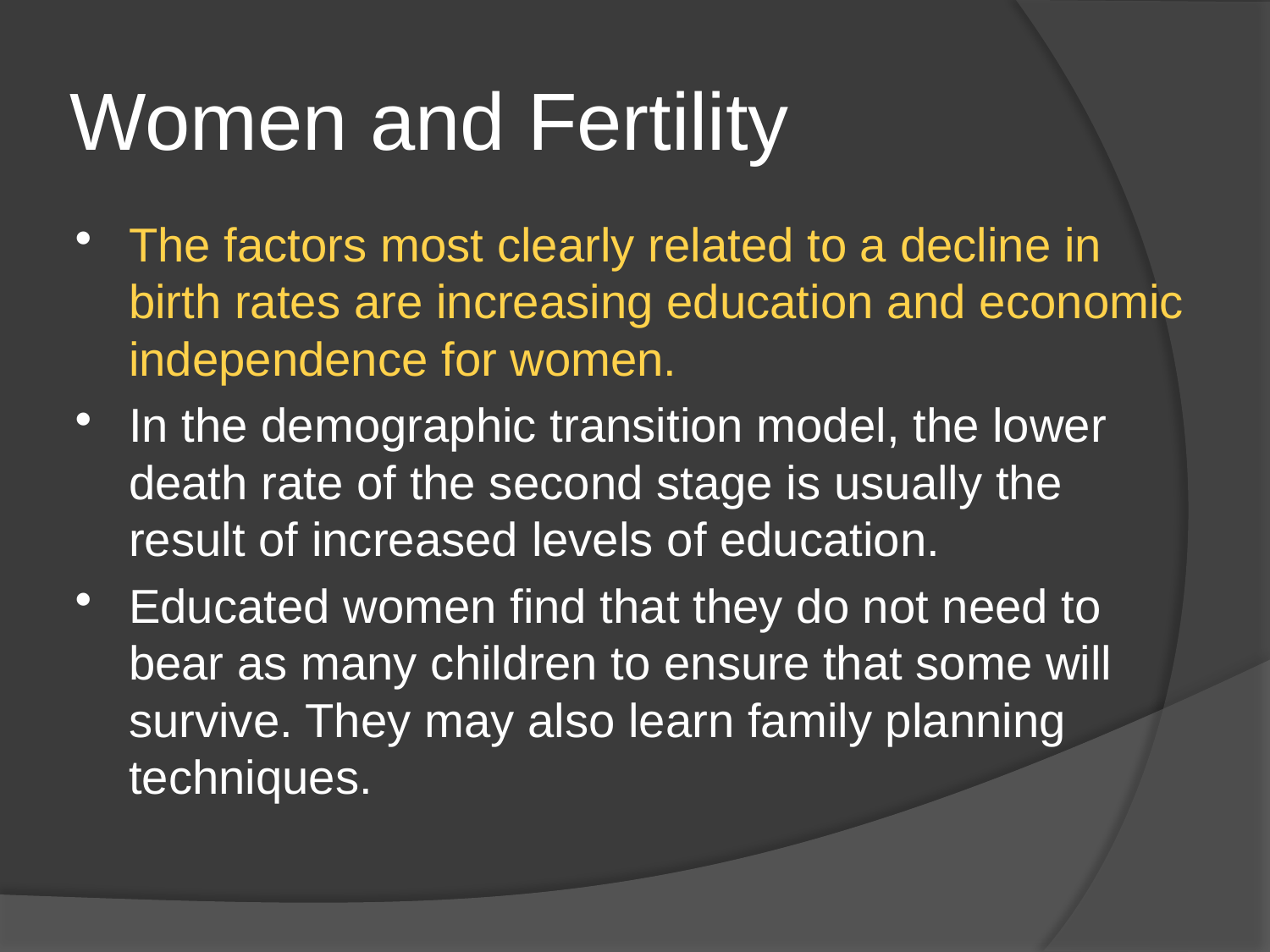

# Women and Fertility
The factors most clearly related to a decline in birth rates are increasing education and economic independence for women.
In the demographic transition model, the lower death rate of the second stage is usually the result of increased levels of education.
Educated women find that they do not need to bear as many children to ensure that some will survive. They may also learn family planning techniques.